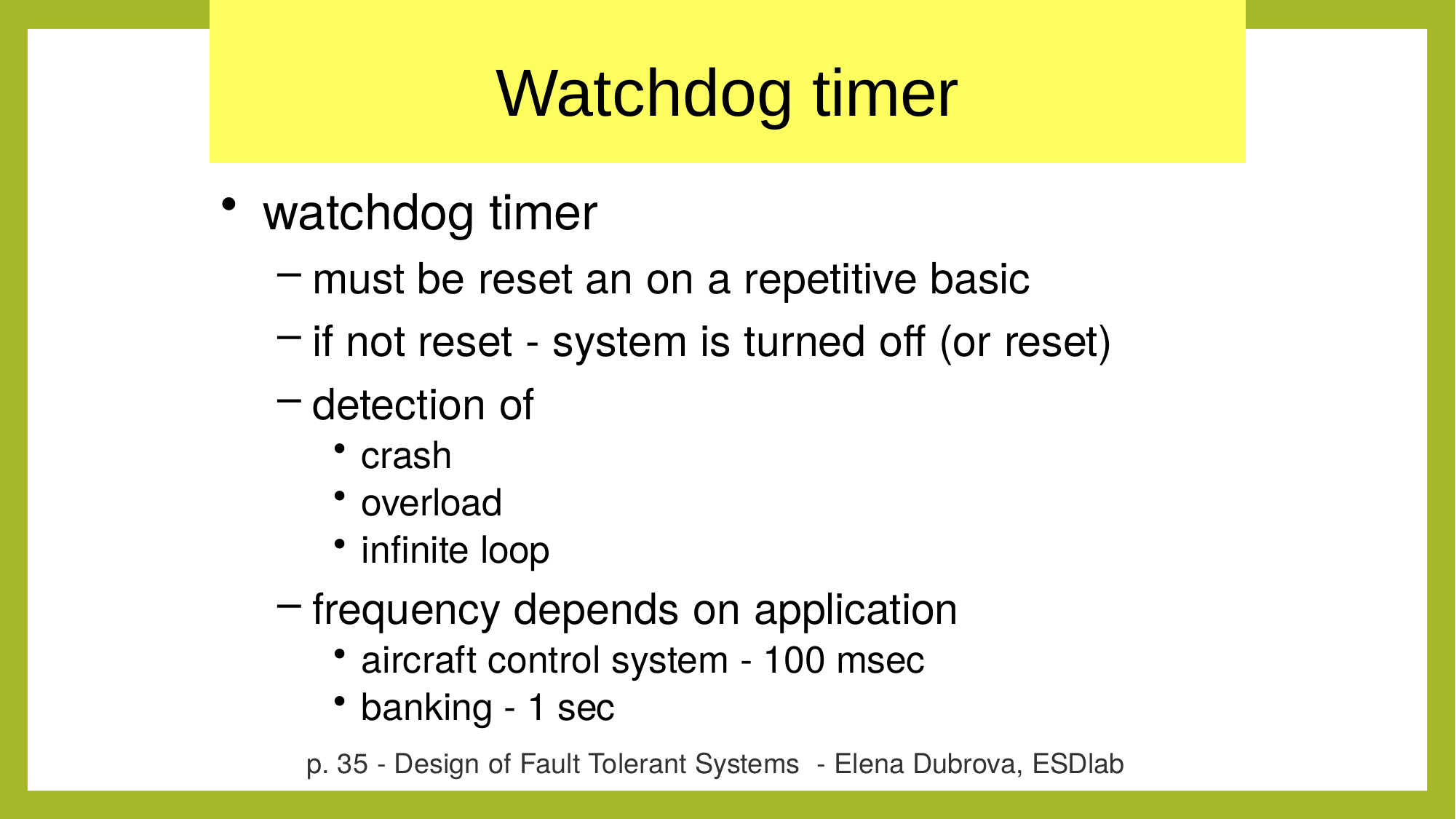

# Watchdog timer
watchdog timer
must be reset an on a repetitive basic
if not reset - system is turned off (or reset)
detection of
crash
overload
infinite loop
frequency depends on application
aircraft control system - 100 msec
banking - 1 sec
p. 35 - Design of Fault Tolerant Systems - Elena Dubrova, ESDlab